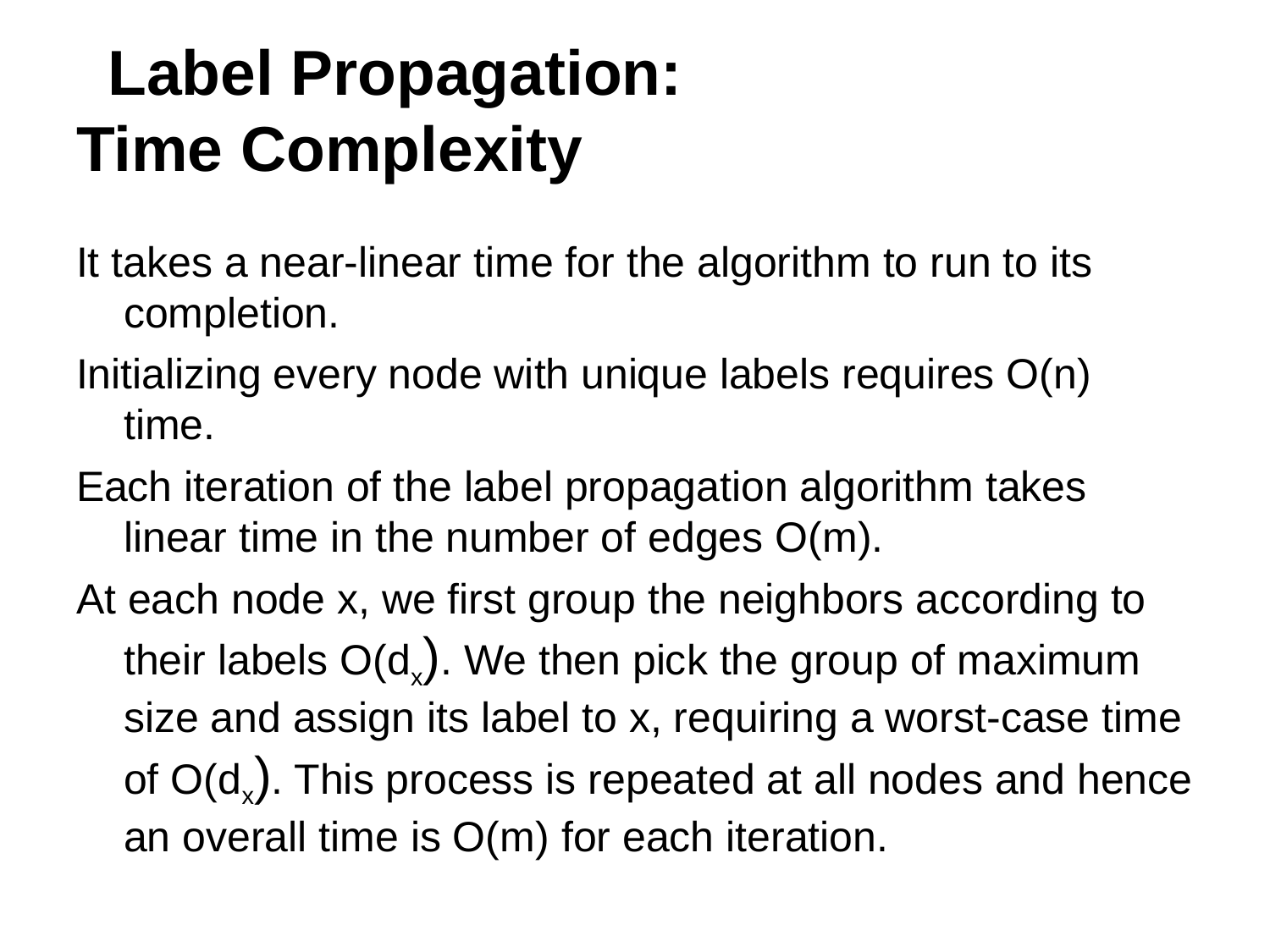

# Label Propagation: Time Complexity
It takes a near-linear time for the algorithm to run to its completion.
Initializing every node with unique labels requires O(n) time.
Each iteration of the label propagation algorithm takes linear time in the number of edges O(m).
At each node x, we first group the neighbors according to their labels O(dx). We then pick the group of maximum size and assign its label to x, requiring a worst-case time of O(dx). This process is repeated at all nodes and hence an overall time is O(m) for each iteration.